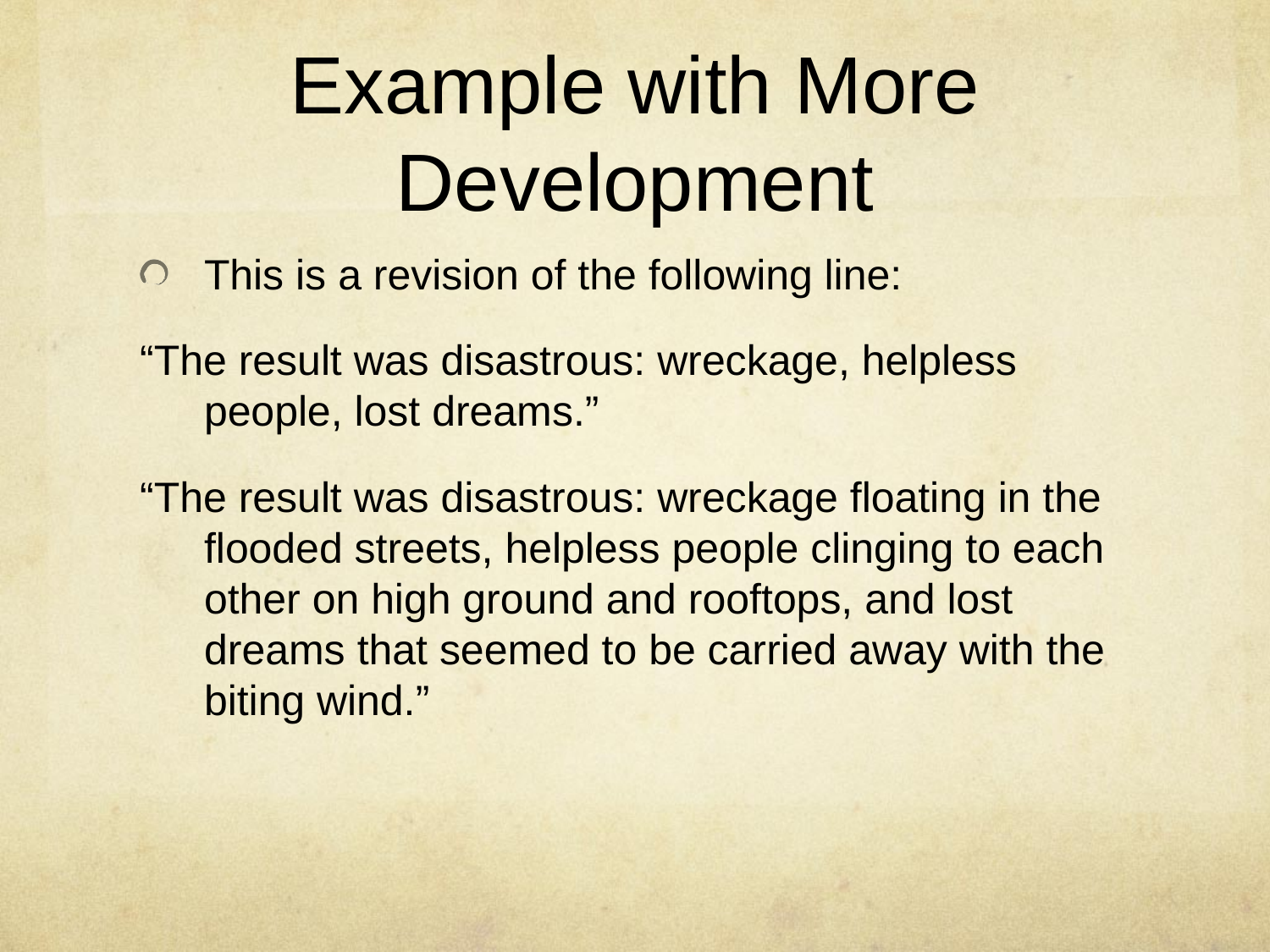

# Example with More Development
This is a revision of the following line:
“The result was disastrous: wreckage, helpless people, lost dreams.”
“The result was disastrous: wreckage floating in the flooded streets, helpless people clinging to each other on high ground and rooftops, and lost dreams that seemed to be carried away with the biting wind.”